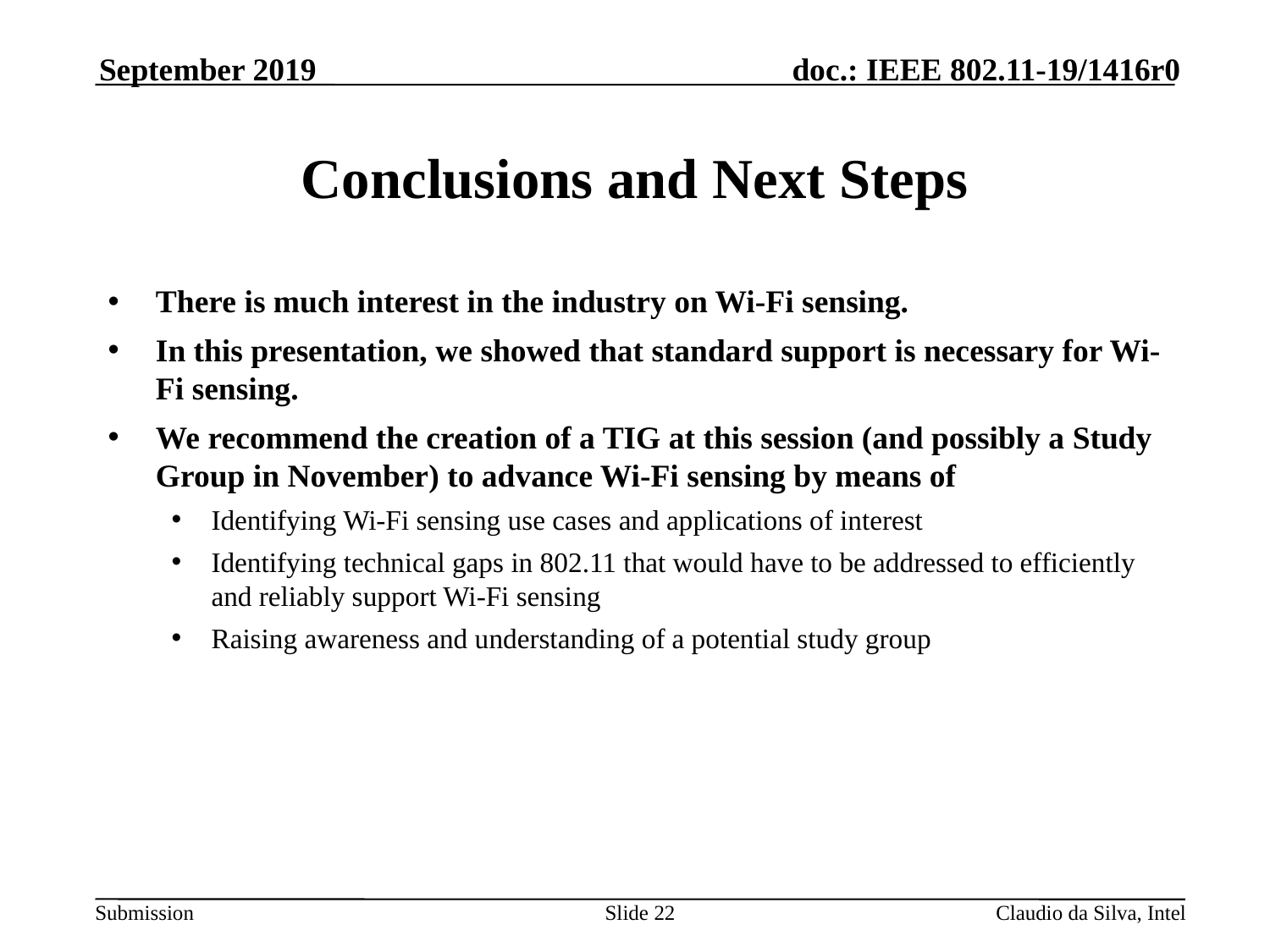

September 2019
# Conclusions and Next Steps
There is much interest in the industry on Wi-Fi sensing.
In this presentation, we showed that standard support is necessary for Wi-Fi sensing.
We recommend the creation of a TIG at this session (and possibly a Study Group in November) to advance Wi-Fi sensing by means of
Identifying Wi-Fi sensing use cases and applications of interest
Identifying technical gaps in 802.11 that would have to be addressed to efficiently and reliably support Wi-Fi sensing
Raising awareness and understanding of a potential study group
Slide 22
Claudio da Silva, Intel